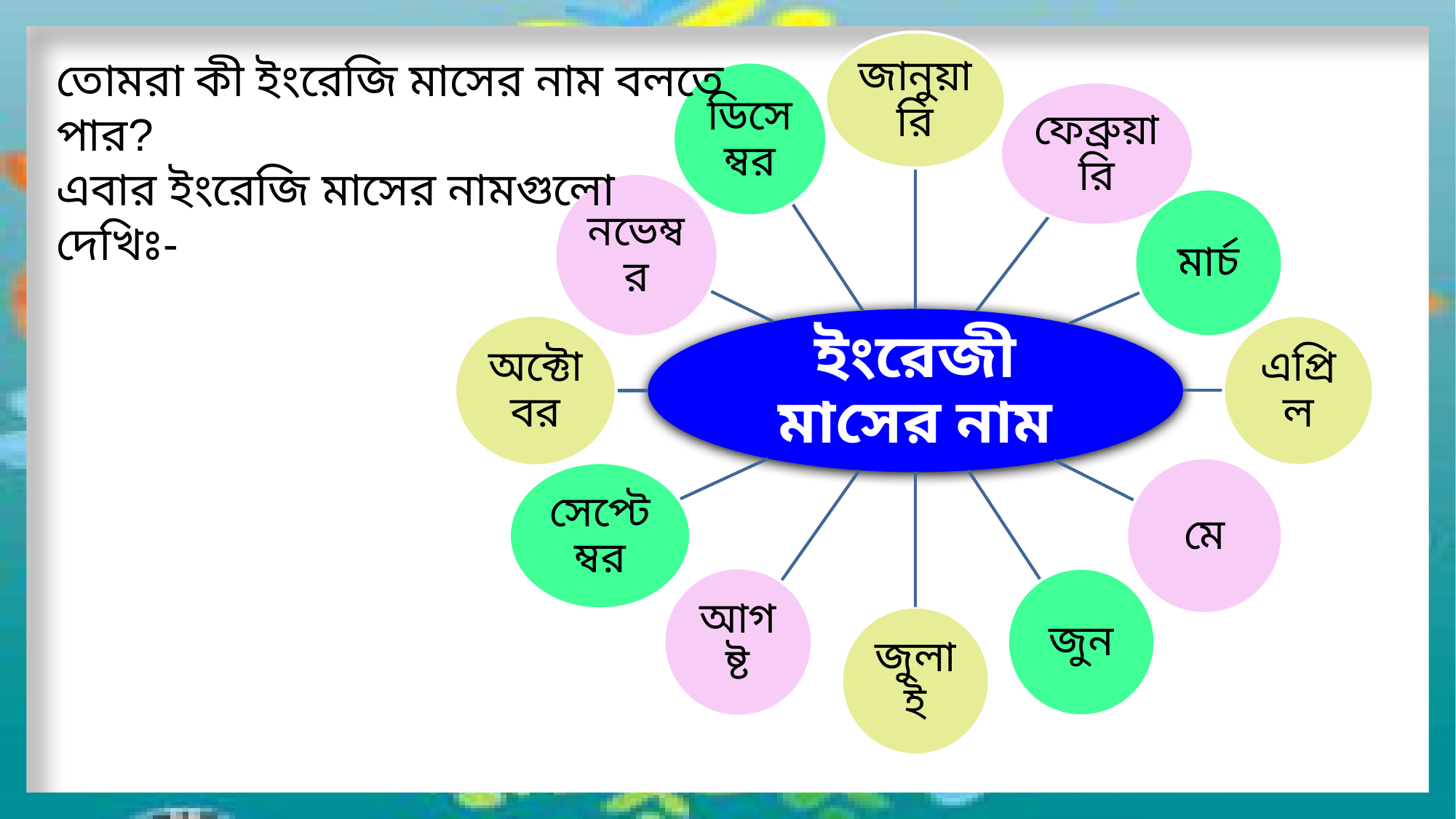

ইংরেজী মাসের নাম

জানুয়ারি

ফেব্রুয়ারি

মার্চ

এপ্রিল

মে

জুন

জুলাই

আগষ্ট

সেপ্টেম্বর

অক্টোবর

নভেম্বর

ডিসেম্বর
তোমরা কী ইংরেজি মাসের নাম বলতে পার?
এবার ইংরেজি মাসের নামগুলো দেখিঃ-